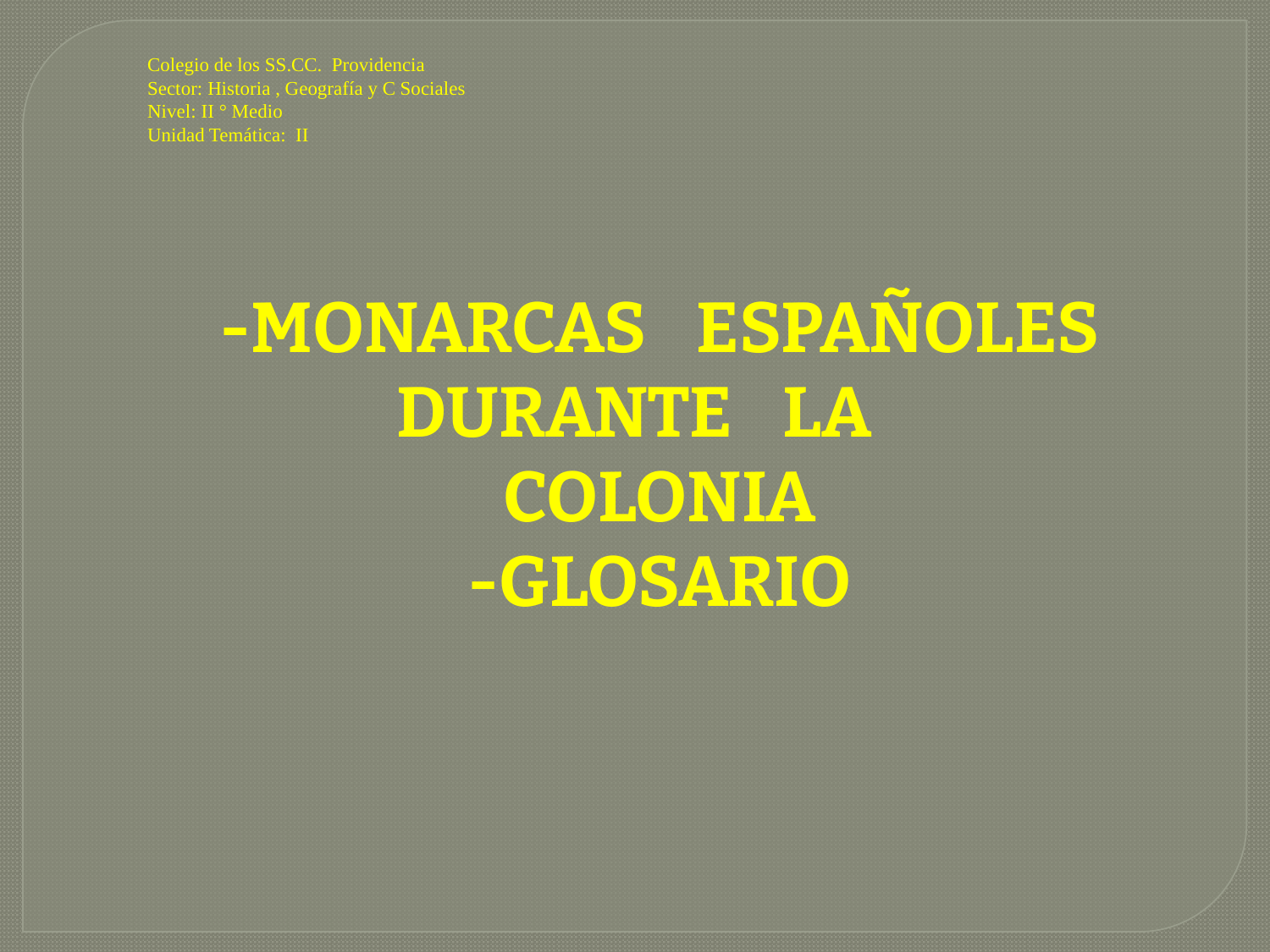

Colegio de los SS.CC.  Providencia
Sector: Historia , Geografía y C Sociales
Nivel: II ° Medio
Unidad Temática:  II
-MONARCAS    ESPAÑOLES DURANTE    LA
COLONIA
-GLOSARIO